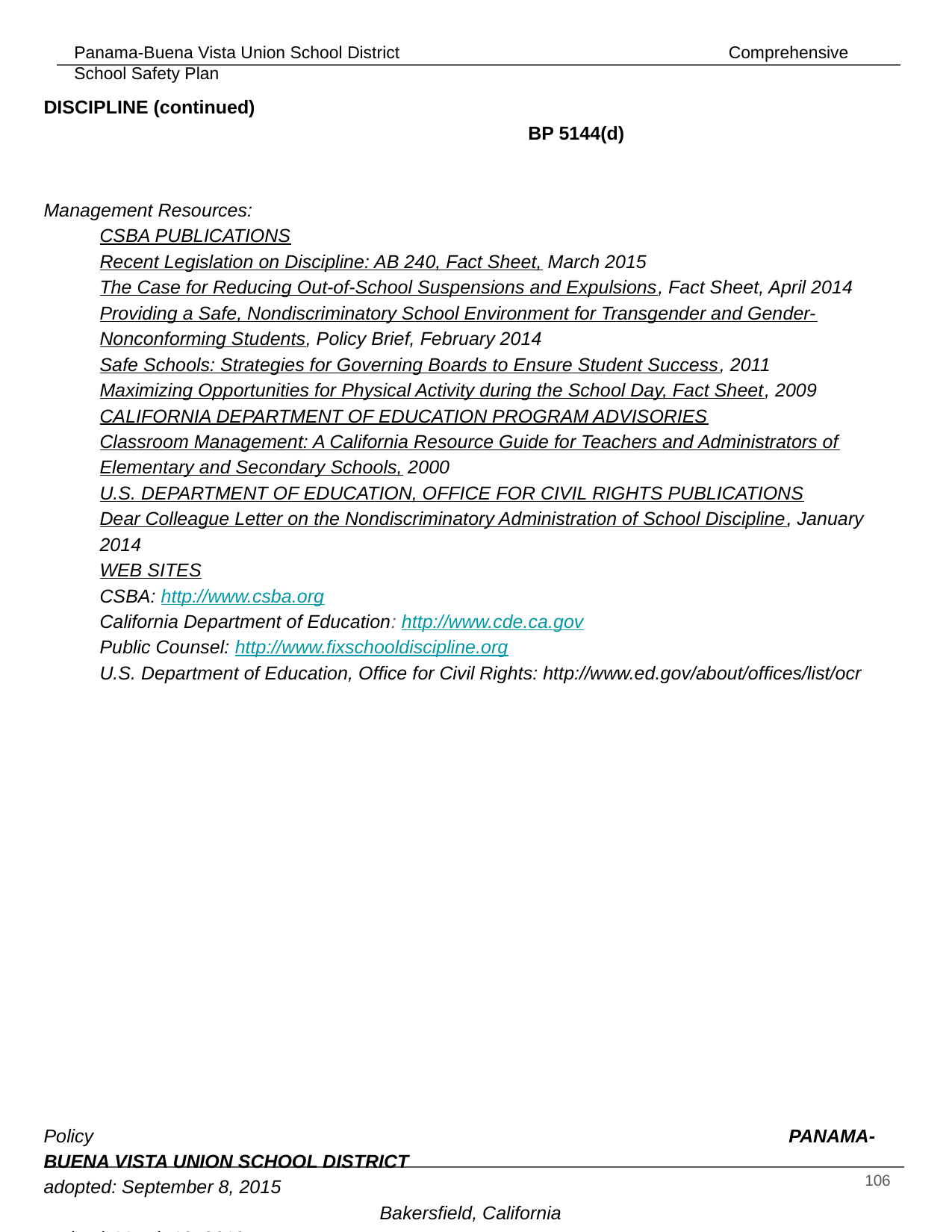

DISCIPLINE (continued)										       BP 5144(d)

Management Resources:
CSBA PUBLICATIONS
Recent Legislation on Discipline: AB 240, Fact Sheet, March 2015
The Case for Reducing Out-of-School Suspensions and Expulsions, Fact Sheet, April 2014
Providing a Safe, Nondiscriminatory School Environment for Transgender and Gender-Nonconforming Students, Policy Brief, February 2014
Safe Schools: Strategies for Governing Boards to Ensure Student Success, 2011
Maximizing Opportunities for Physical Activity during the School Day, Fact Sheet, 2009
CALIFORNIA DEPARTMENT OF EDUCATION PROGRAM ADVISORIES
Classroom Management: A California Resource Guide for Teachers and Administrators of Elementary and Secondary Schools, 2000
U.S. DEPARTMENT OF EDUCATION, OFFICE FOR CIVIL RIGHTS PUBLICATIONS
Dear Colleague Letter on the Nondiscriminatory Administration of School Discipline, January 2014
WEB SITES
CSBA: http://www.csba.org
California Department of Education: http://www.cde.ca.gov
Public Counsel: http://www.fixschooldiscipline.org
U.S. Department of Education, Office for Civil Rights: http://www.ed.gov/about/offices/list/ocr

Policy 						              PANAMA-BUENA VISTA UNION SCHOOL DISTRICT
adopted: September 8, 2015 								Bakersfield, California
revised: March 12, 2019

106